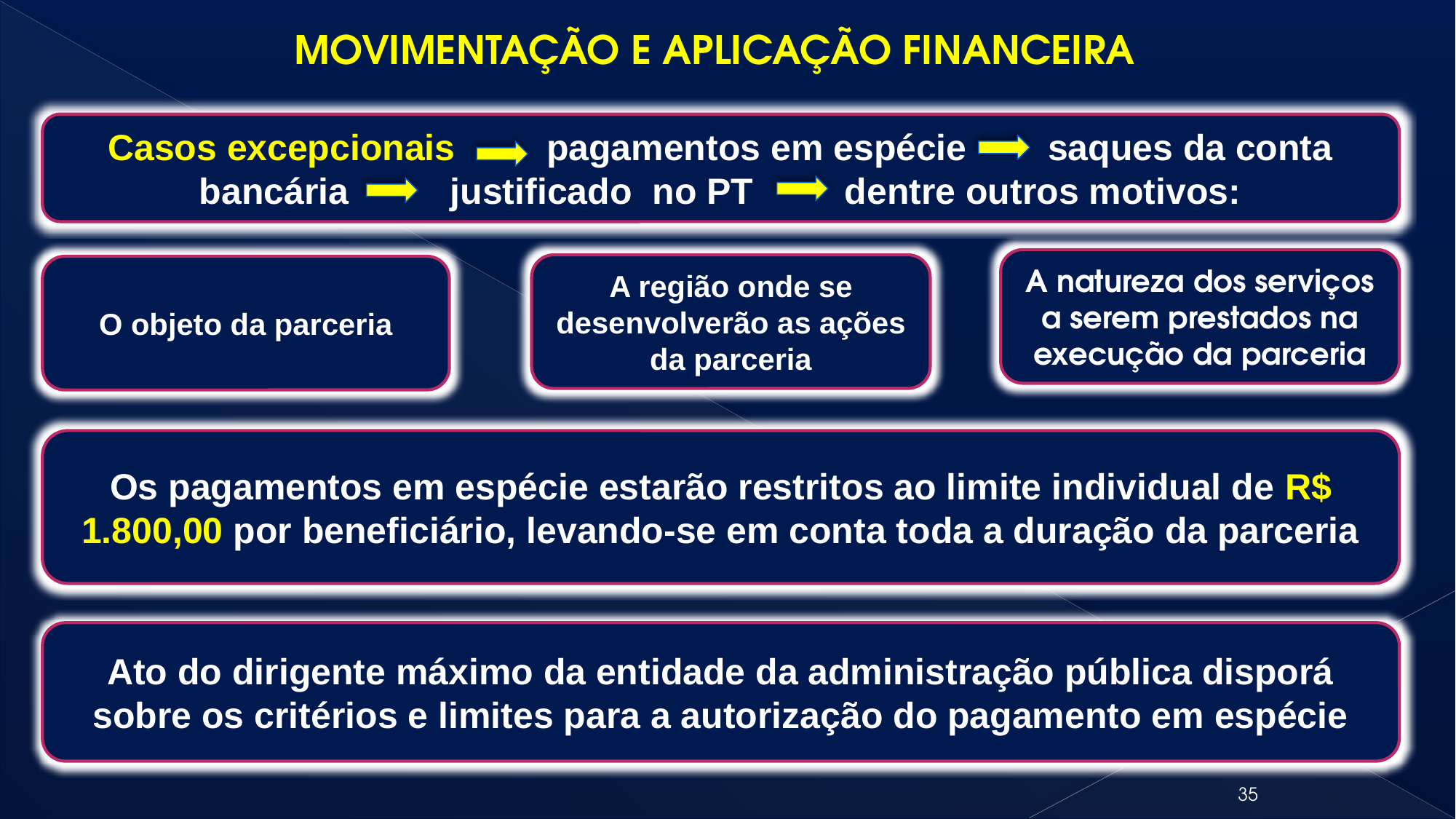

Movimentação e Aplicação Financeira
Casos excepcionais         pagamentos em espécie        saques da conta bancária          justificado  no PT         dentre outros motivos:

A natureza dos serviços a serem prestados na execução da parceria
A região onde se desenvolverão as ações da parceria
O objeto da parceria
Os pagamentos em espécie estarão restritos ao limite individual de R$ 1.800,00 por beneficiário, levando-se em conta toda a duração da parceria
Ato do dirigente máximo da entidade da administração pública disporá sobre os critérios e limites para a autorização do pagamento em espécie
35